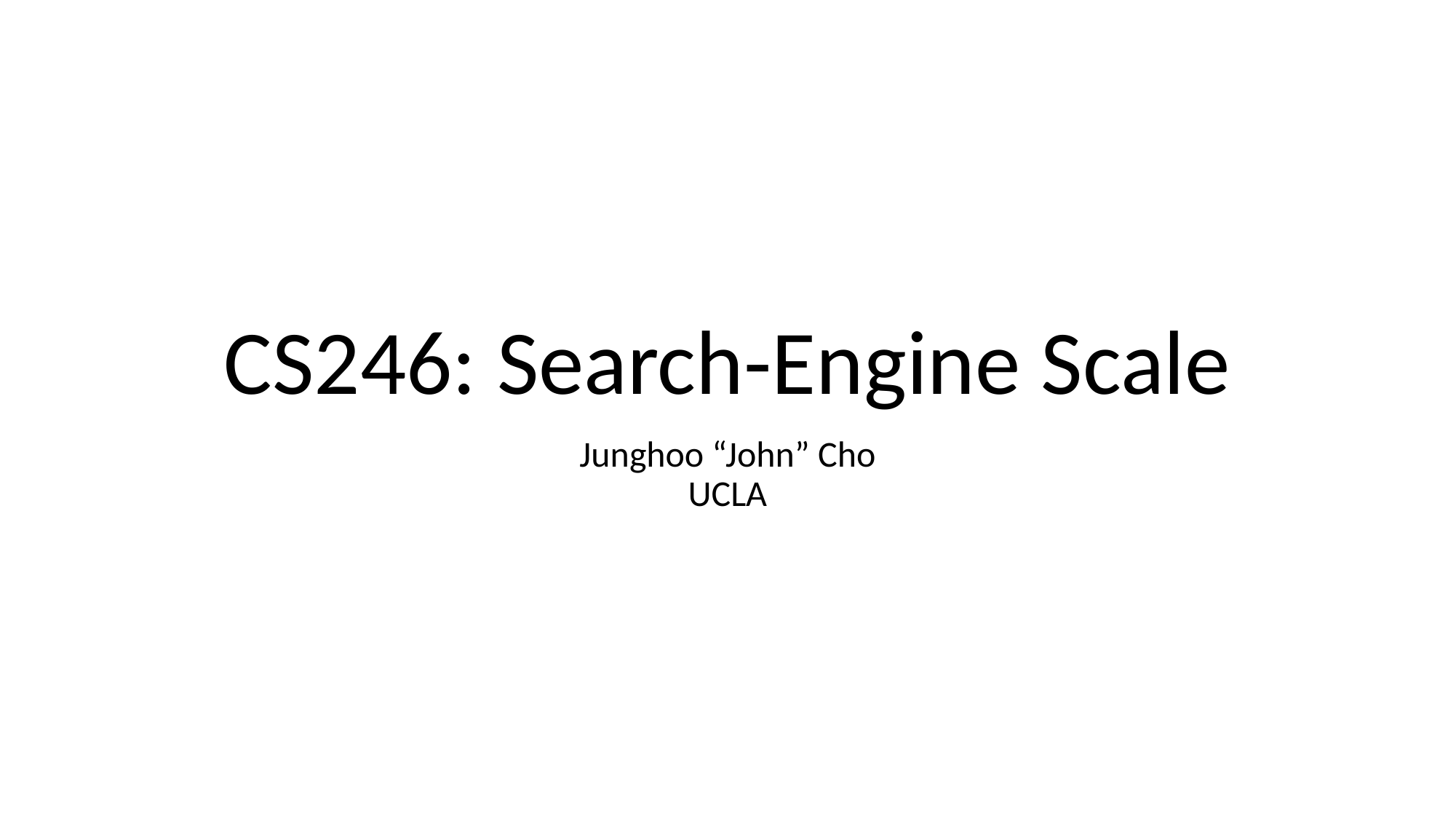

# CS246: Search-Engine Scale
Junghoo “John” Cho
UCLA